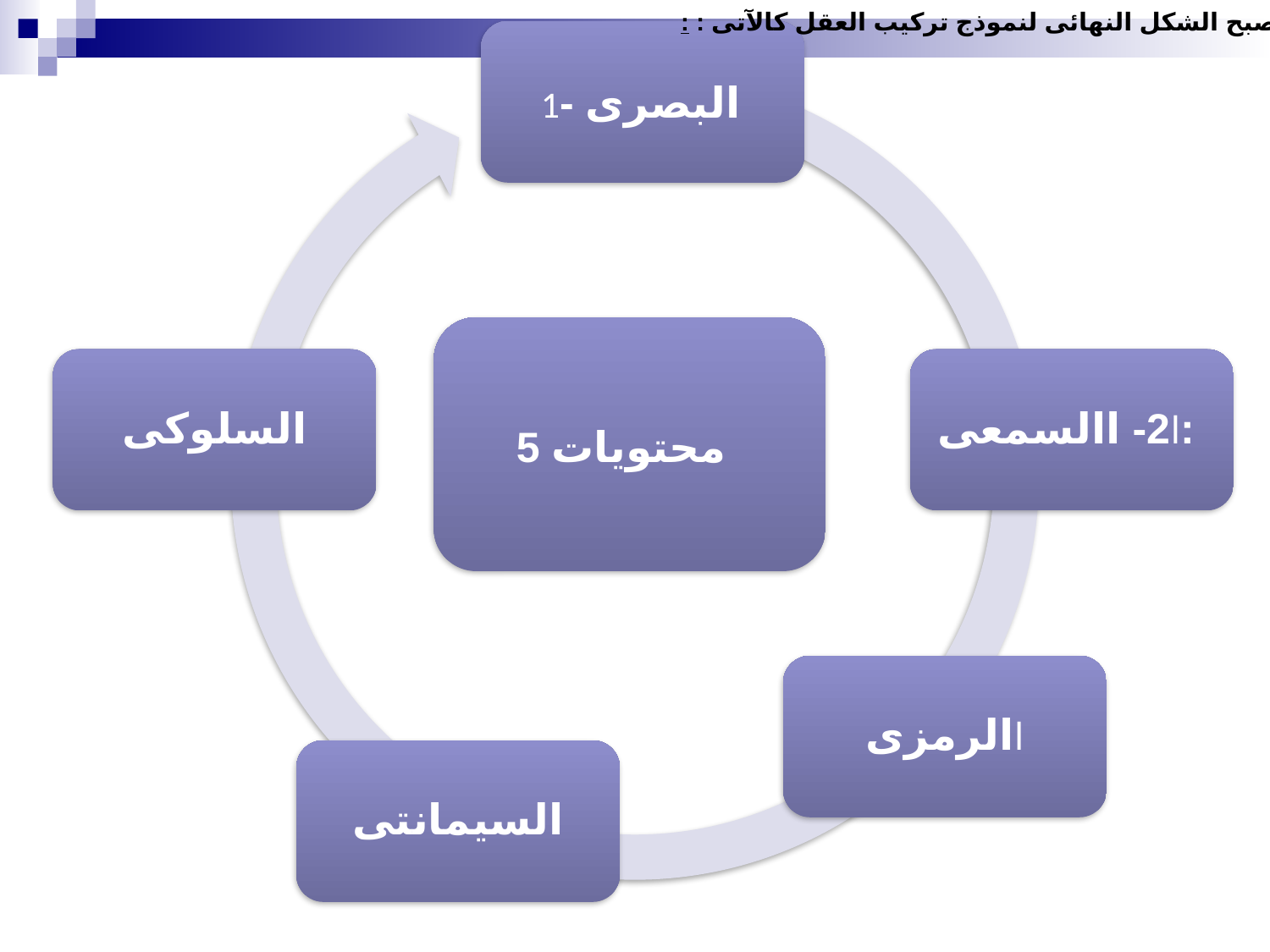

وبذلك يصبح الشكل النهائى لنموذج تركيب العقل كالآتى : :

1- البصرى

5 محتويات

السلوكى

ا2- االسمعى:

االرمزى

السيمانتى